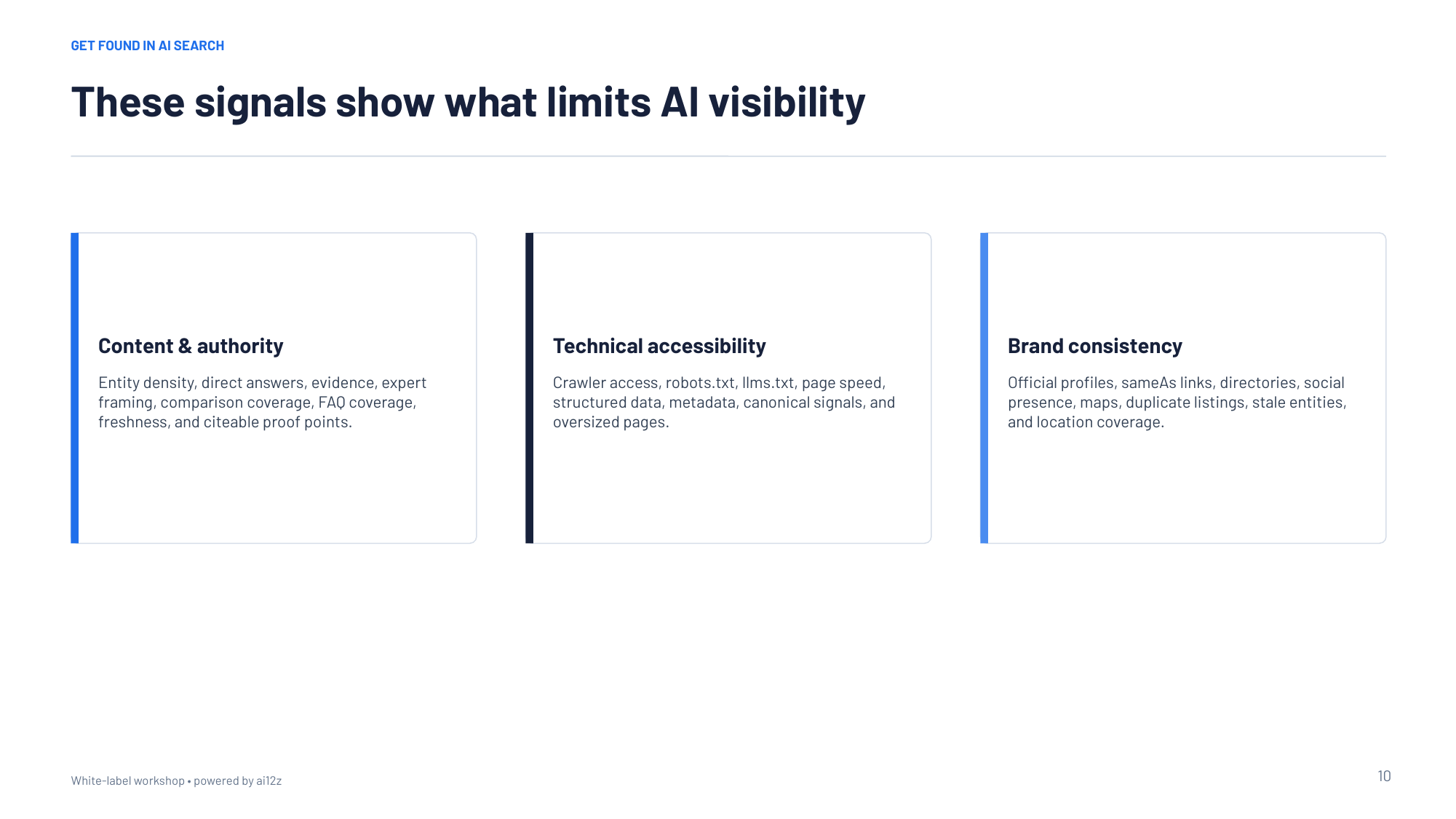

GET FOUND IN AI SEARCH
These signals show what limits AI visibility

Content & authority
Technical accessibility
Brand consistency
Entity density, direct answers, evidence, expert framing, comparison coverage, FAQ coverage, freshness, and citeable proof points.
Crawler access, robots.txt, llms.txt, page speed, structured data, metadata, canonical signals, and oversized pages.
Official profiles, sameAs links, directories, social presence, maps, duplicate listings, stale entities, and location coverage.
10
White-label workshop • powered by ai12z